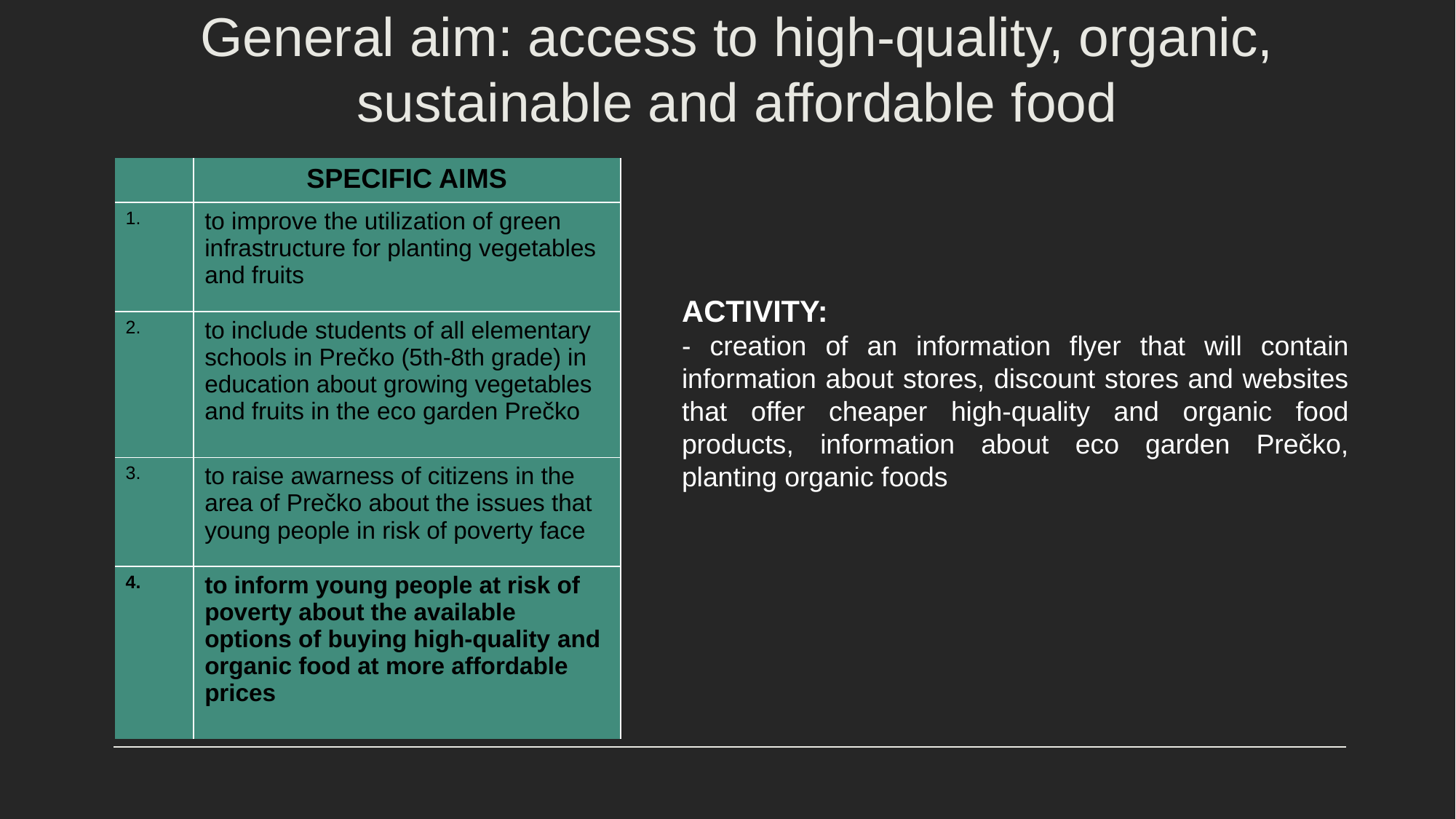

# General aim: access to high-quality, organic, sustainable and affordable food
|  | SPECIFIC AIMS |
| --- | --- |
| 1. | to improve the utilization of green infrastructure for planting vegetables and fruits |
| 2. | to include students of all elementary schools in Prečko (5th-8th grade) in education about growing vegetables and fruits in the eco garden Prečko |
| 3. | to raise awarness of citizens in the area of Prečko about the issues that young people in risk of poverty face |
| 4. | to inform young people at risk of poverty about the available options of buying high-quality and organic food at more affordable prices |
ACTIVITY:
- creation of an information flyer that will contain information about stores, discount stores and websites that offer cheaper high-quality and organic food products, information about eco garden Prečko, planting organic foods